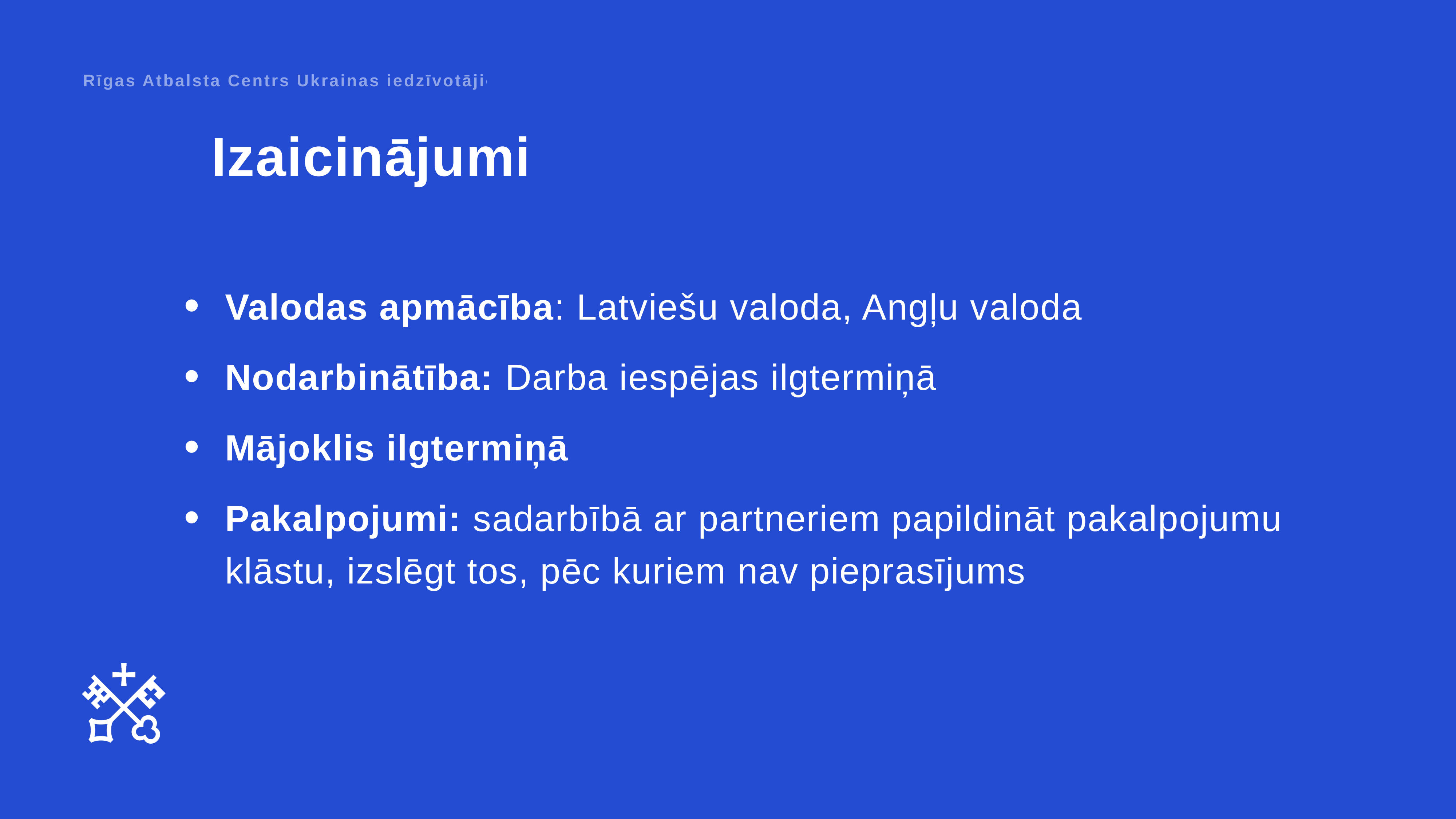

Rīgas Atbalsta Centrs Ukrainas iedzīvotājiem, 2023
Izaicinājumi

Valodas apmācība: Latviešu valoda, Angļu valoda
Nodarbinātība: Darba iespējas ilgtermiņā
Mājoklis ilgtermiņā
Pakalpojumi: sadarbībā ar partneriem papildināt pakalpojumu klāstu, izslēgt tos, pēc kuriem nav pieprasījums